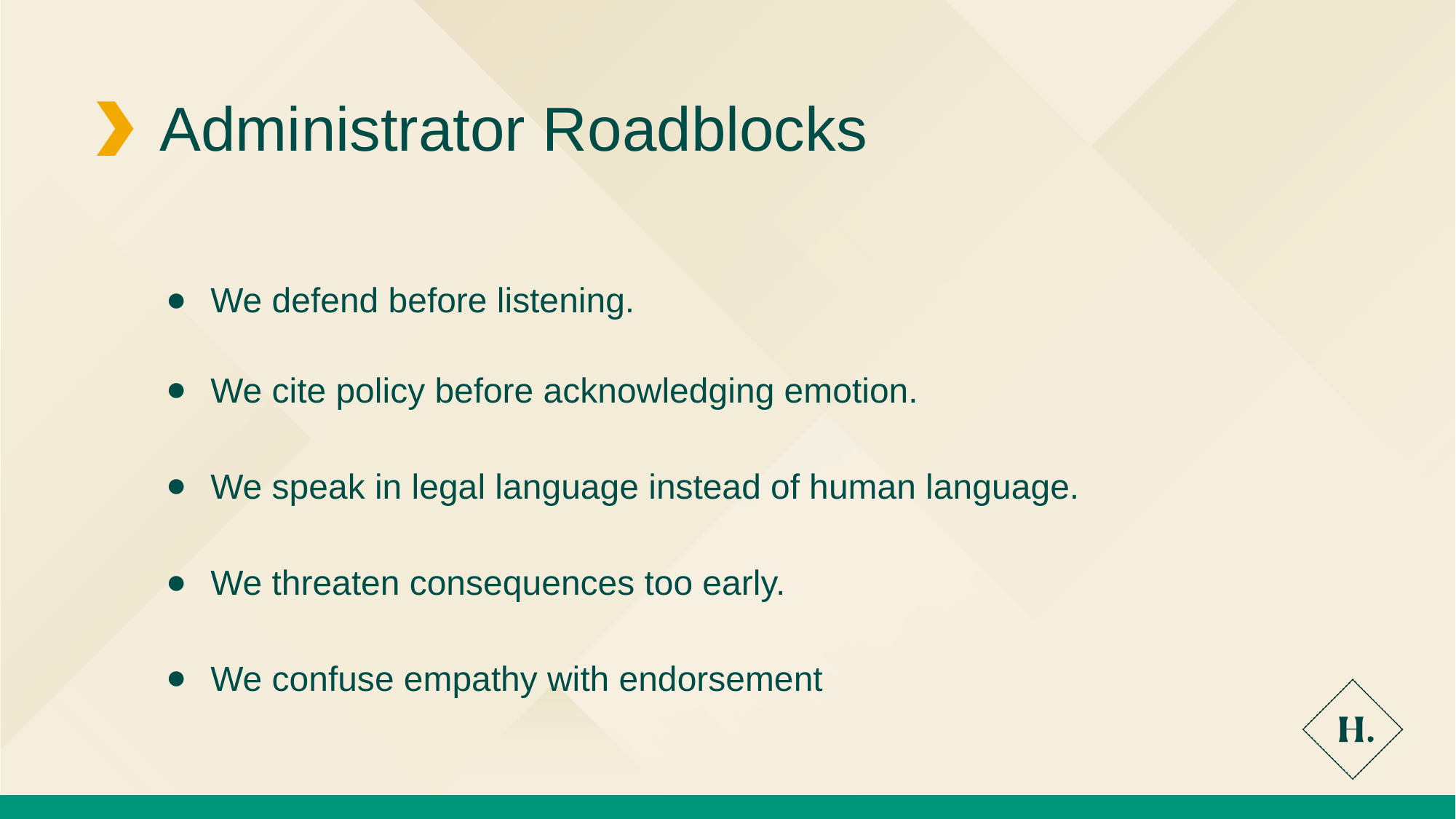

Administrator Roadblocks

We defend before listening.
We cite policy before acknowledging emotion.
We speak in legal language instead of human language.
We threaten consequences too early.
We confuse empathy with endorsement